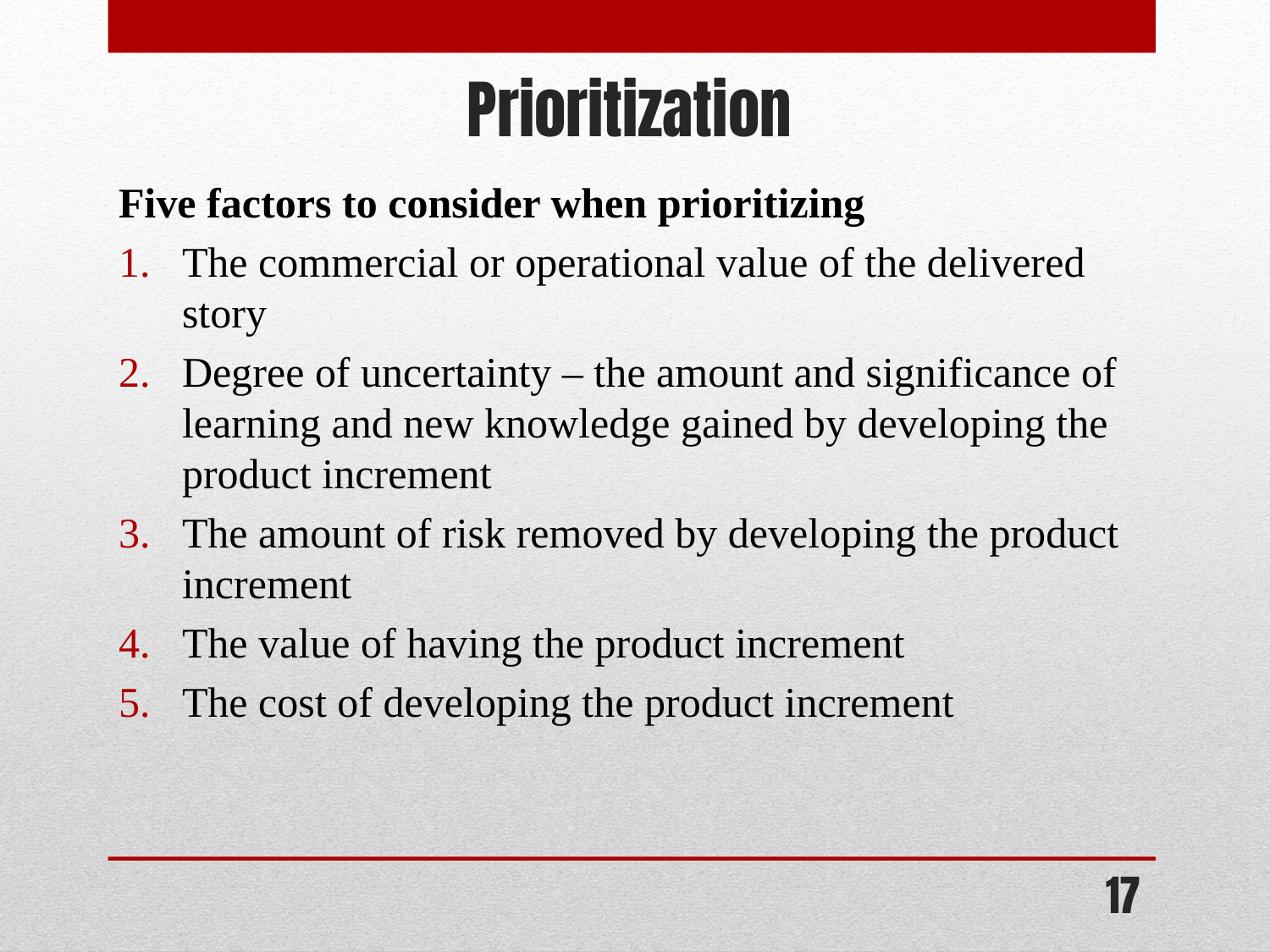

# Prioritization
Five factors to consider when prioritizing
The commercial or operational value of the delivered story
Degree of uncertainty – the amount and significance of learning and new knowledge gained by developing the product increment
The amount of risk removed by developing the product increment
The value of having the product increment
The cost of developing the product increment

17